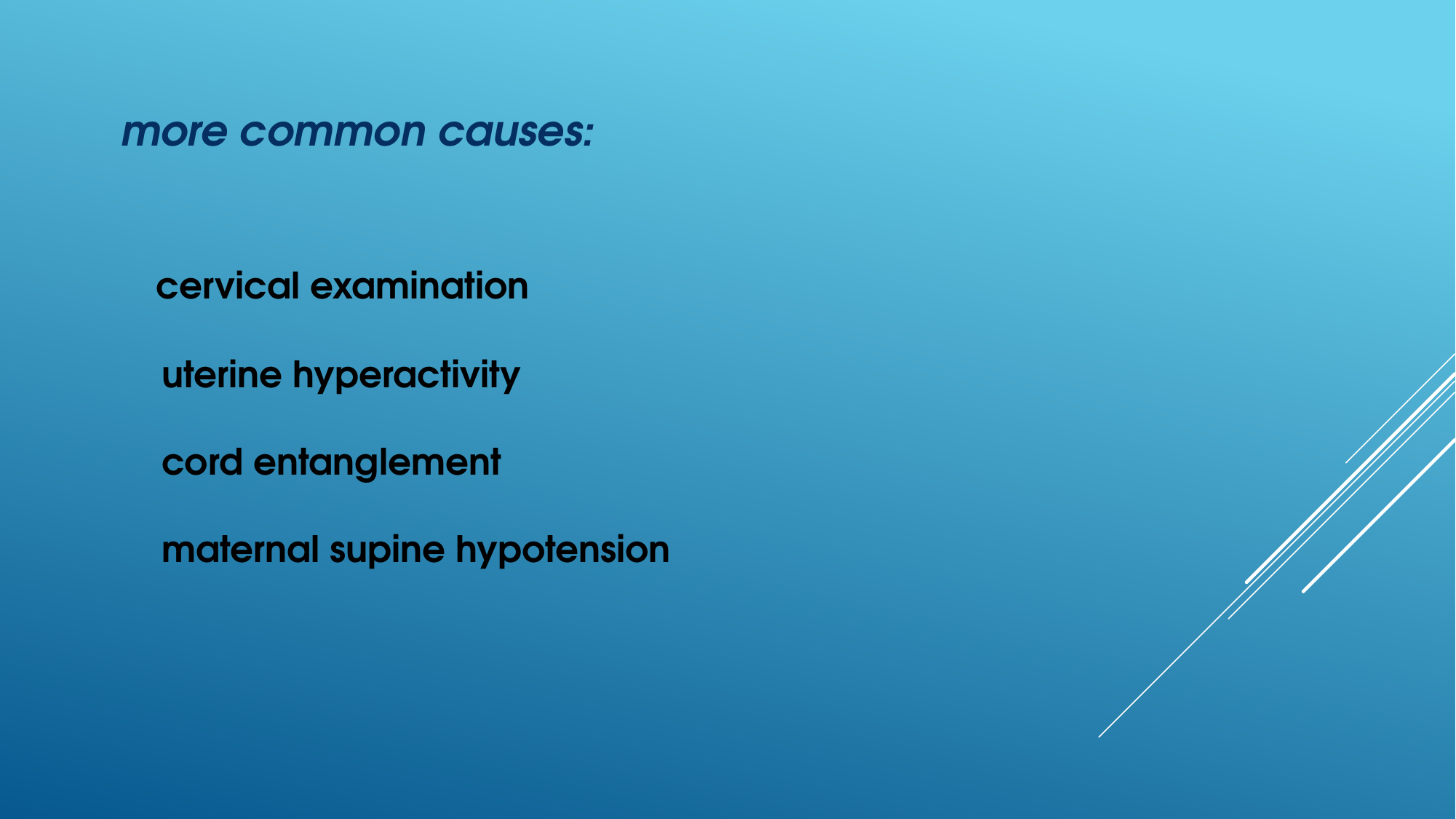

more common causes:

   cervical examination

    uterine hyperactivity

    cord entanglement

    maternal supine hypotension